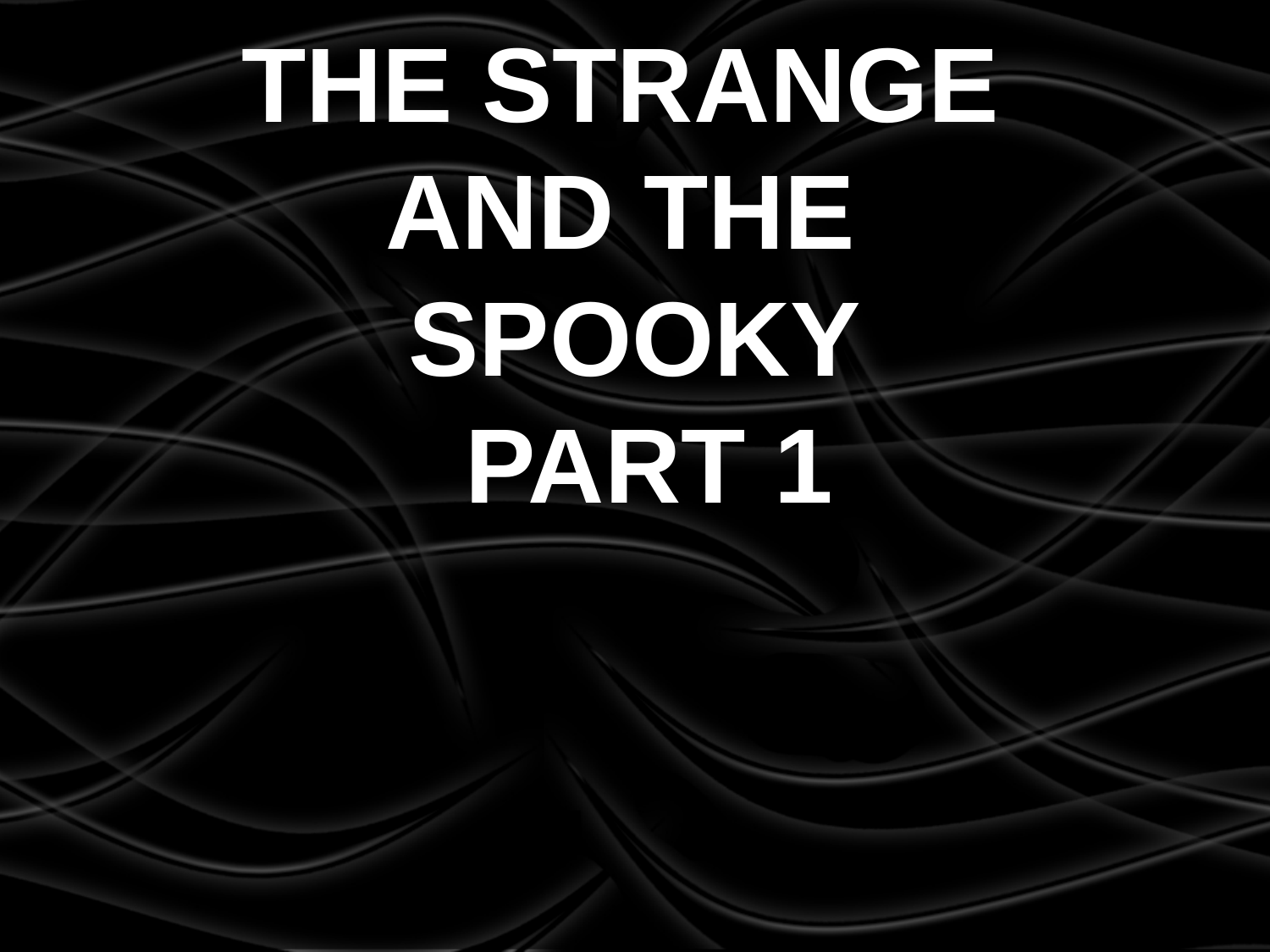

THE STRANGE
AND THE
SPOOKY
 PART 1